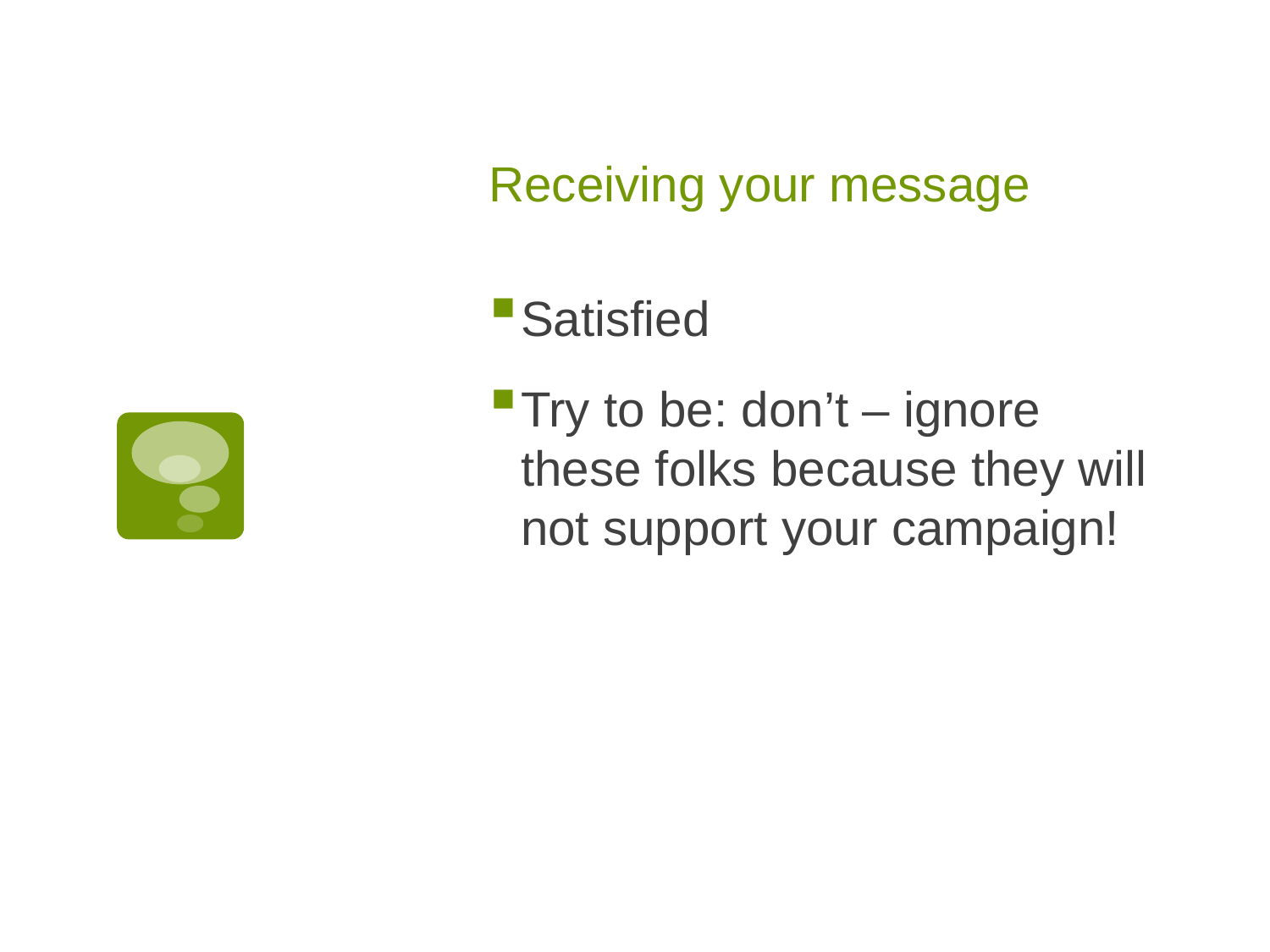

# Receiving your message
Satisfied
Try to be: don’t – ignore these folks because they will not support your campaign!